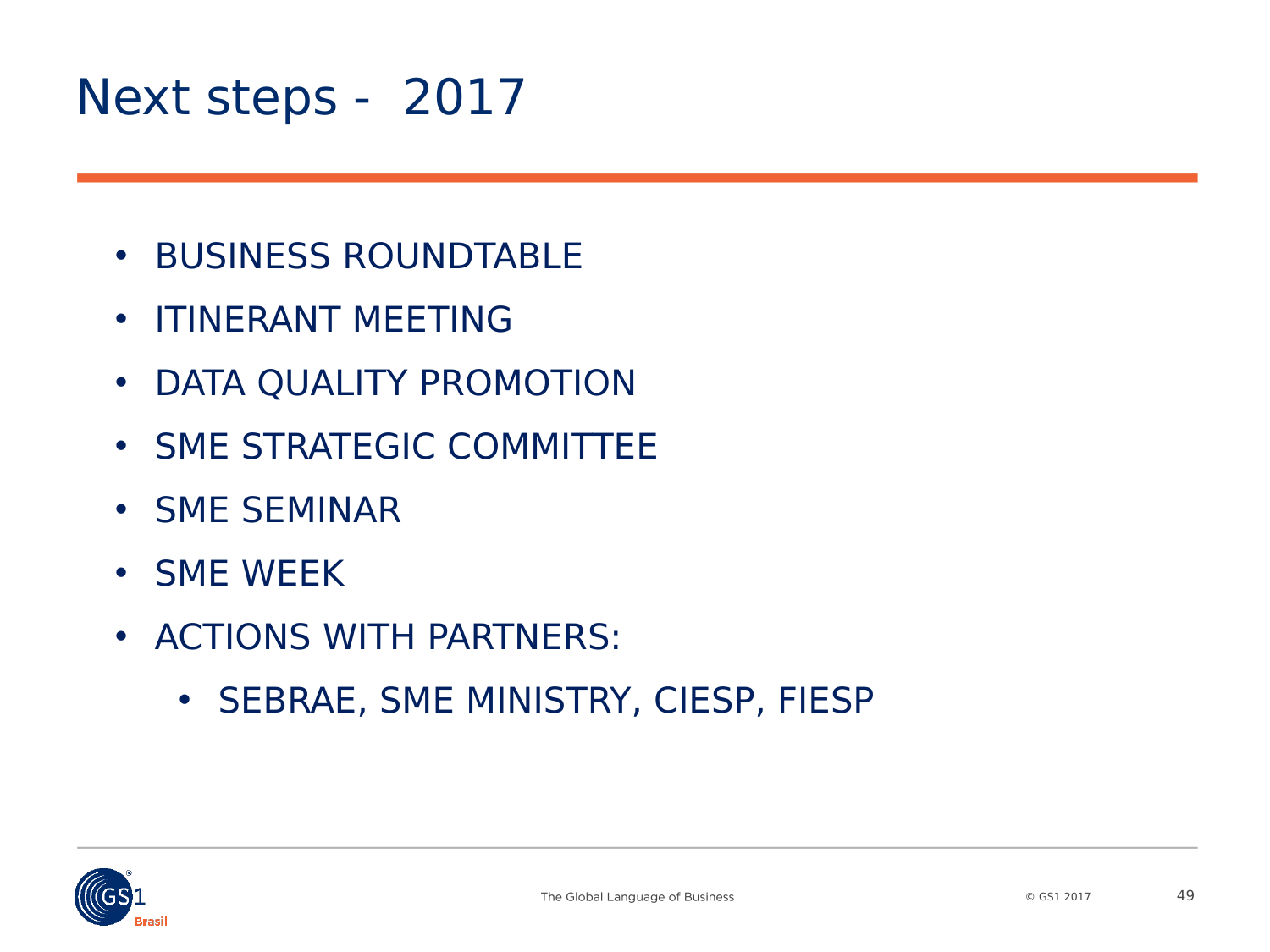

# Next steps -  2017
BUSINESS ROUNDTABLE
ITINERANT MEETING
DATA QUALITY PROMOTION
SME STRATEGIC COMMITTEE
SME SEMINAR
SME WEEK
ACTIONS WITH PARTNERS:
SEBRAE, SME MINISTRY, CIESP, FIESP
49